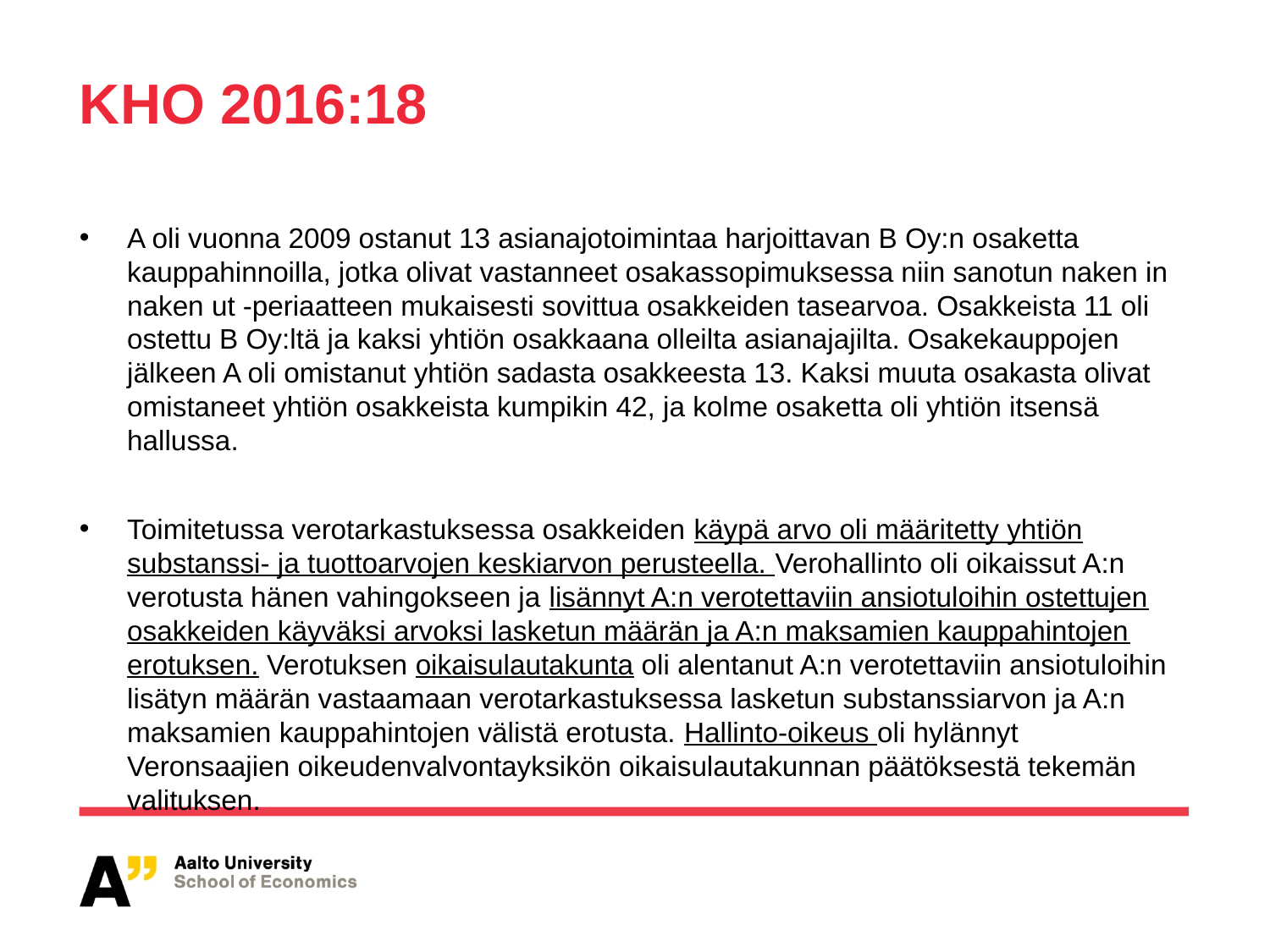

# KHO 2016:18
A oli vuonna 2009 ostanut 13 asianajotoimintaa harjoittavan B Oy:n osaketta kauppahinnoilla, jotka olivat vastanneet osakassopimuksessa niin sanotun naken in naken ut -periaatteen mukaisesti sovittua osakkeiden tasearvoa. Osakkeista 11 oli ostettu B Oy:ltä ja kaksi yhtiön osakkaana olleilta asianajajilta. Osakekauppojen jälkeen A oli omistanut yhtiön sadasta osakkeesta 13. Kaksi muuta osakasta olivat omistaneet yhtiön osakkeista kumpikin 42, ja kolme osaketta oli yhtiön itsensä hallussa.

Toimitetussa verotarkastuksessa osakkeiden käypä arvo oli määritetty yhtiön substanssi- ja tuottoarvojen keskiarvon perusteella. Verohallinto oli oikaissut A:n verotusta hänen vahingokseen ja lisännyt A:n verotettaviin ansiotuloihin ostettujen osakkeiden käyväksi arvoksi lasketun määrän ja A:n maksamien kauppahintojen erotuksen. Verotuksen oikaisulautakunta oli alentanut A:n verotettaviin ansiotuloihin lisätyn määrän vastaamaan verotarkastuksessa lasketun substanssiarvon ja A:n maksamien kauppahintojen välistä erotusta. Hallinto-oikeus oli hylännyt Veronsaajien oikeudenvalvontayksikön oikaisulautakunnan päätöksestä tekemän valituksen.